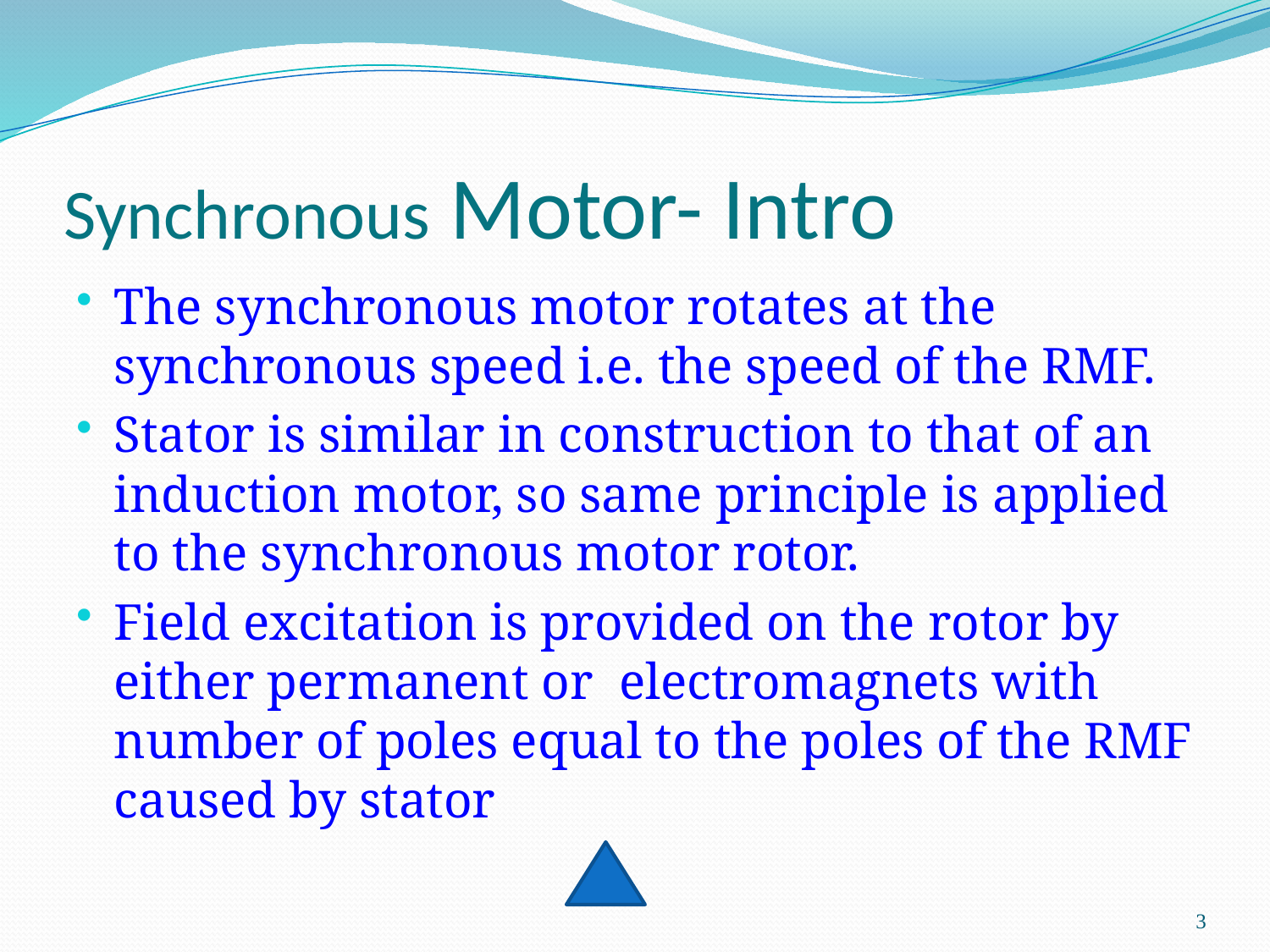

# Synchronous Motor- Intro

The synchronous motor rotates at the synchronous speed i.e. the speed of the RMF.
Stator is similar in construction to that of an induction motor, so same principle is applied to the synchronous motor rotor.
Field excitation is provided on the rotor by either permanent or  electromagnets with number of poles equal to the poles of the RMF caused by stator

3